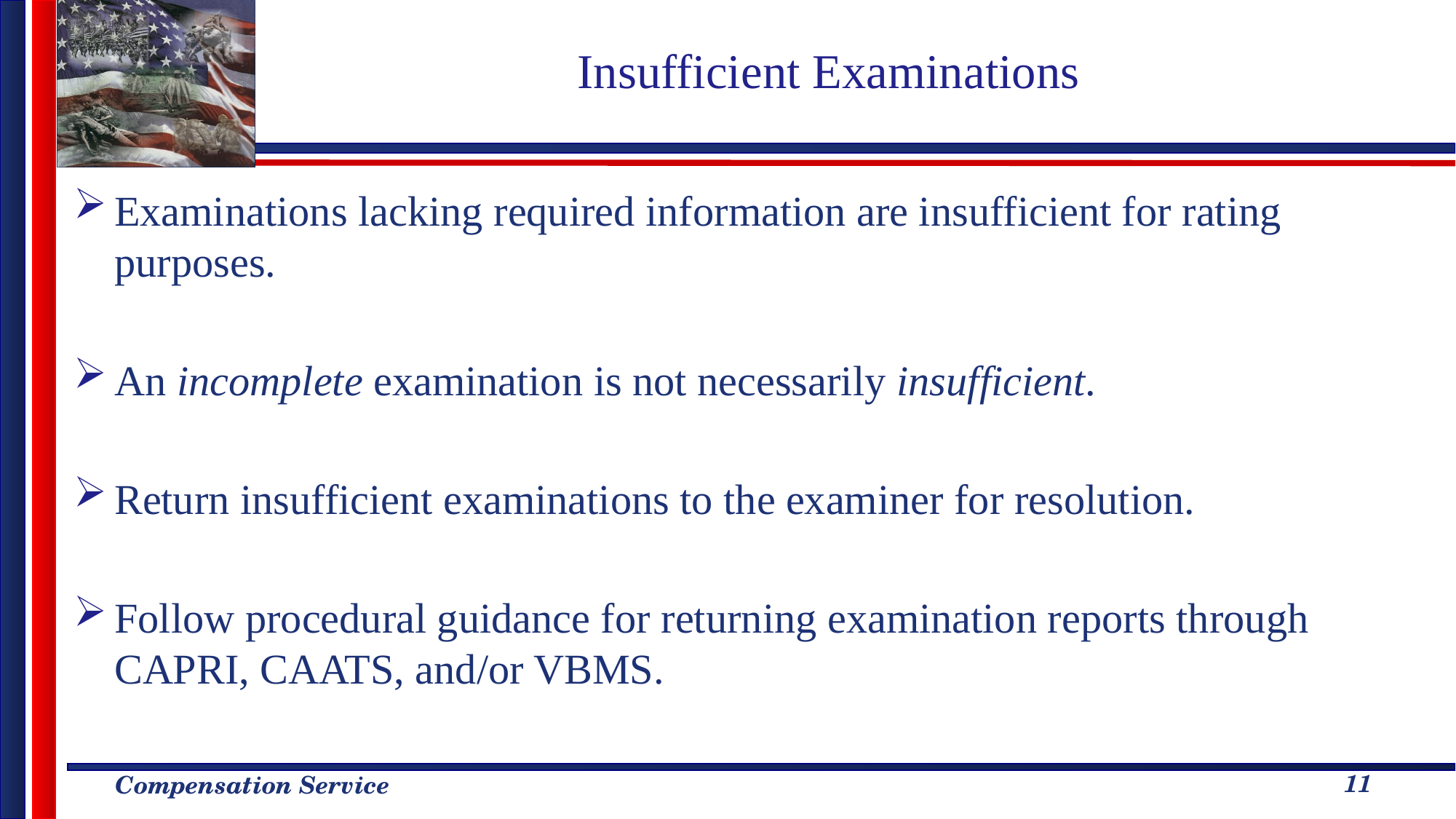

# Insufficient Examinations
Examinations lacking required information are insufficient for rating purposes.

An incomplete examination is not necessarily insufficient.

Return insufficient examinations to the examiner for resolution.

Follow procedural guidance for returning examination reports through CAPRI, CAATS, and/or VBMS.

11